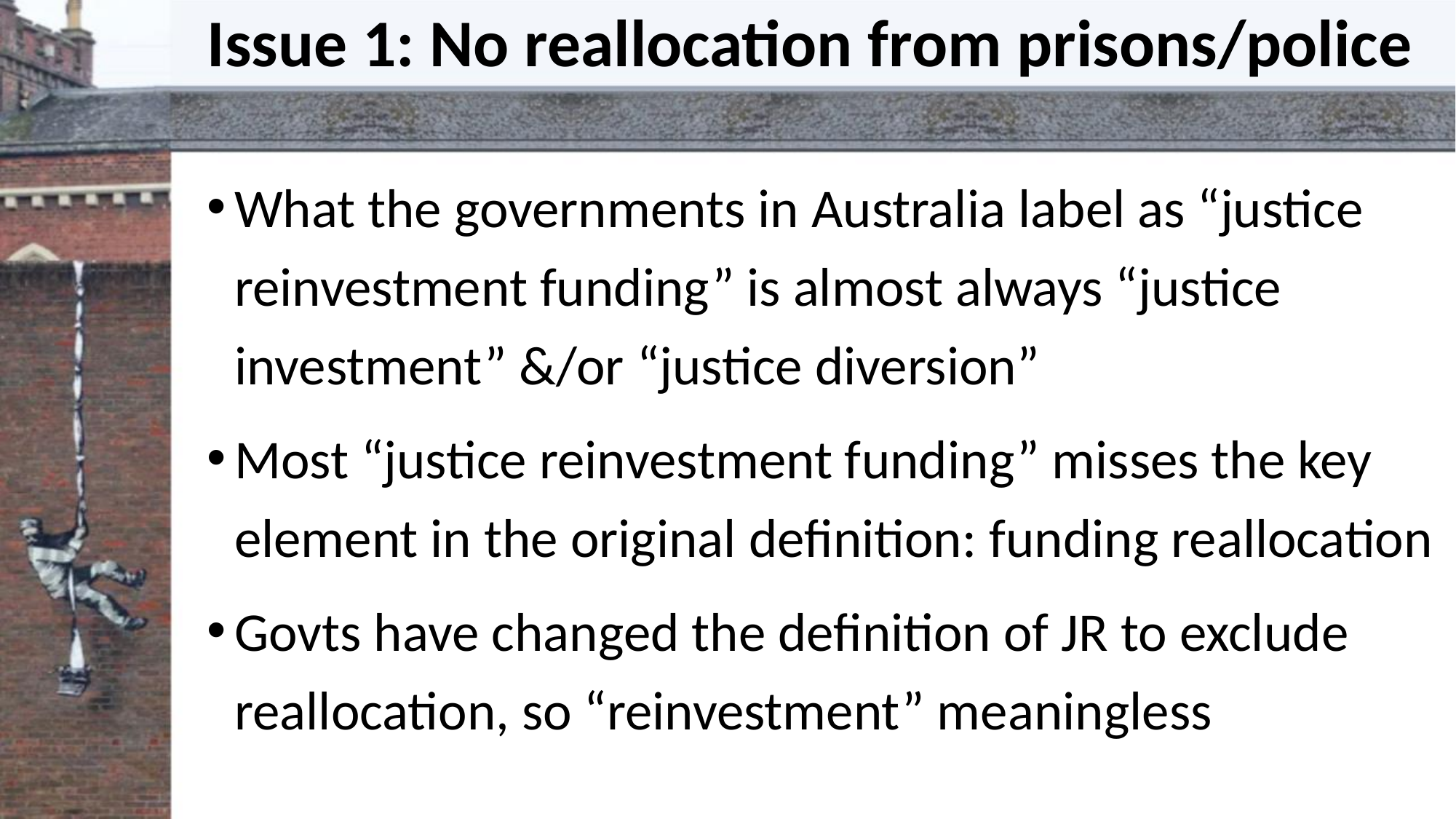

# Issue 1: No reallocation from prisons/police
What the governments in Australia label as “justice reinvestment funding” is almost always “justice investment” &/or “justice diversion”
Most “justice reinvestment funding” misses the key element in the original definition: funding reallocation
Govts have changed the definition of JR to exclude reallocation, so “reinvestment” meaningless